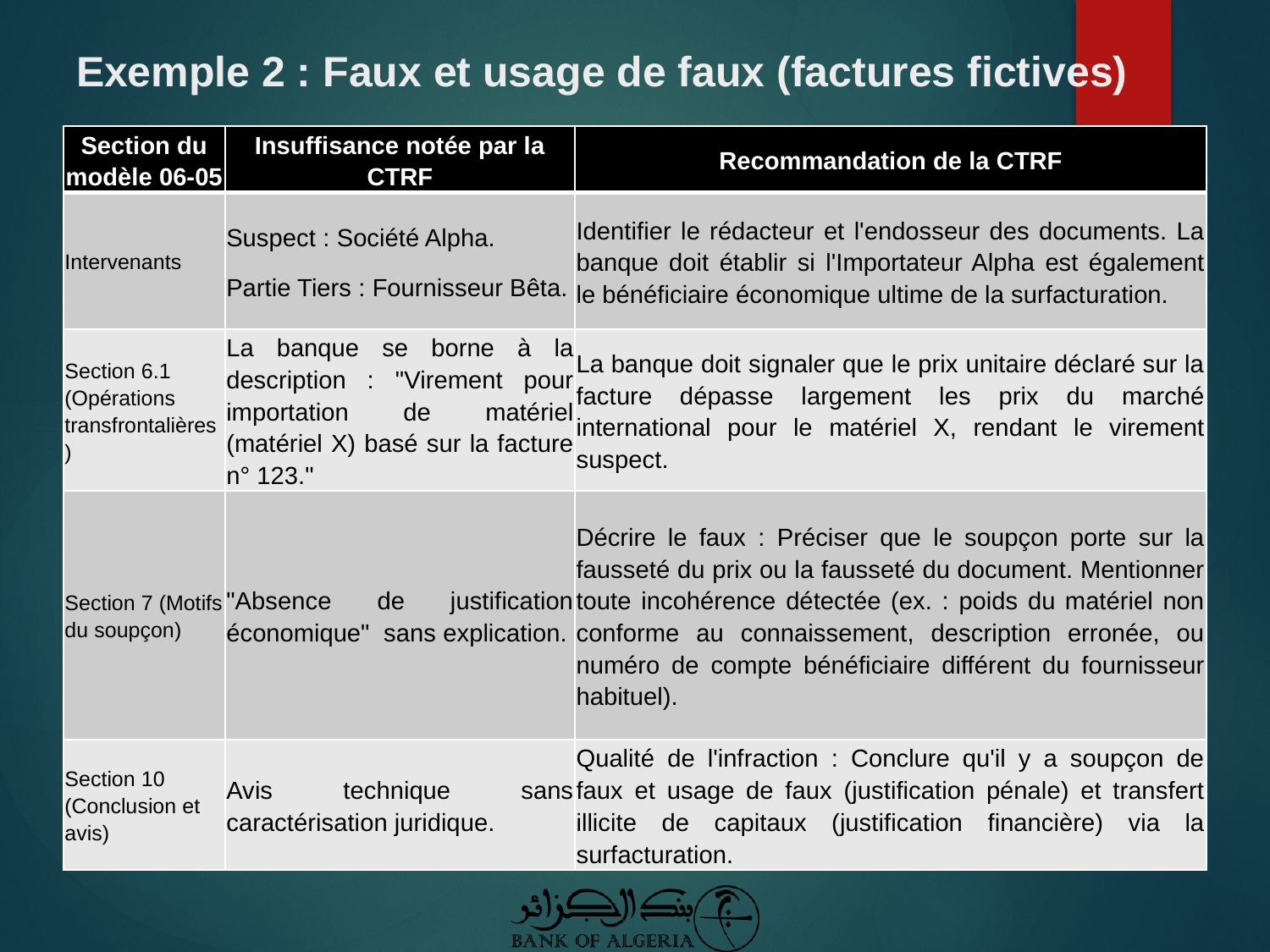

# Exemple 2 : Faux et usage de faux (factures fictives)
| Section du modèle 06-05 | Insuffisance notée par la CTRF | Recommandation de la CTRF |
| --- | --- | --- |
| Intervenants | Suspect : Société Alpha. Partie Tiers : Fournisseur Bêta. | Identifier le rédacteur et l'endosseur des documents. La banque doit établir si l'Importateur Alpha est également le bénéficiaire économique ultime de la surfacturation. |
| Section 6.1 (Opérations transfrontalières) | La banque se borne à la description : "Virement pour importation de matériel (matériel X) basé sur la facture n° 123." | La banque doit signaler que le prix unitaire déclaré sur la facture dépasse largement les prix du marché international pour le matériel X, rendant le virement suspect. |
| Section 7 (Motifs du soupçon) | "Absence de justification économique" sans explication. | Décrire le faux : Préciser que le soupçon porte sur la fausseté du prix ou la fausseté du document. Mentionner toute incohérence détectée (ex. : poids du matériel non conforme au connaissement, description erronée, ou numéro de compte bénéficiaire différent du fournisseur habituel). |
| Section 10 (Conclusion et avis) | Avis technique sans caractérisation juridique. | Qualité de l'infraction : Conclure qu'il y a soupçon de faux et usage de faux (justification pénale) et transfert illicite de capitaux (justification financière) via la surfacturation. |